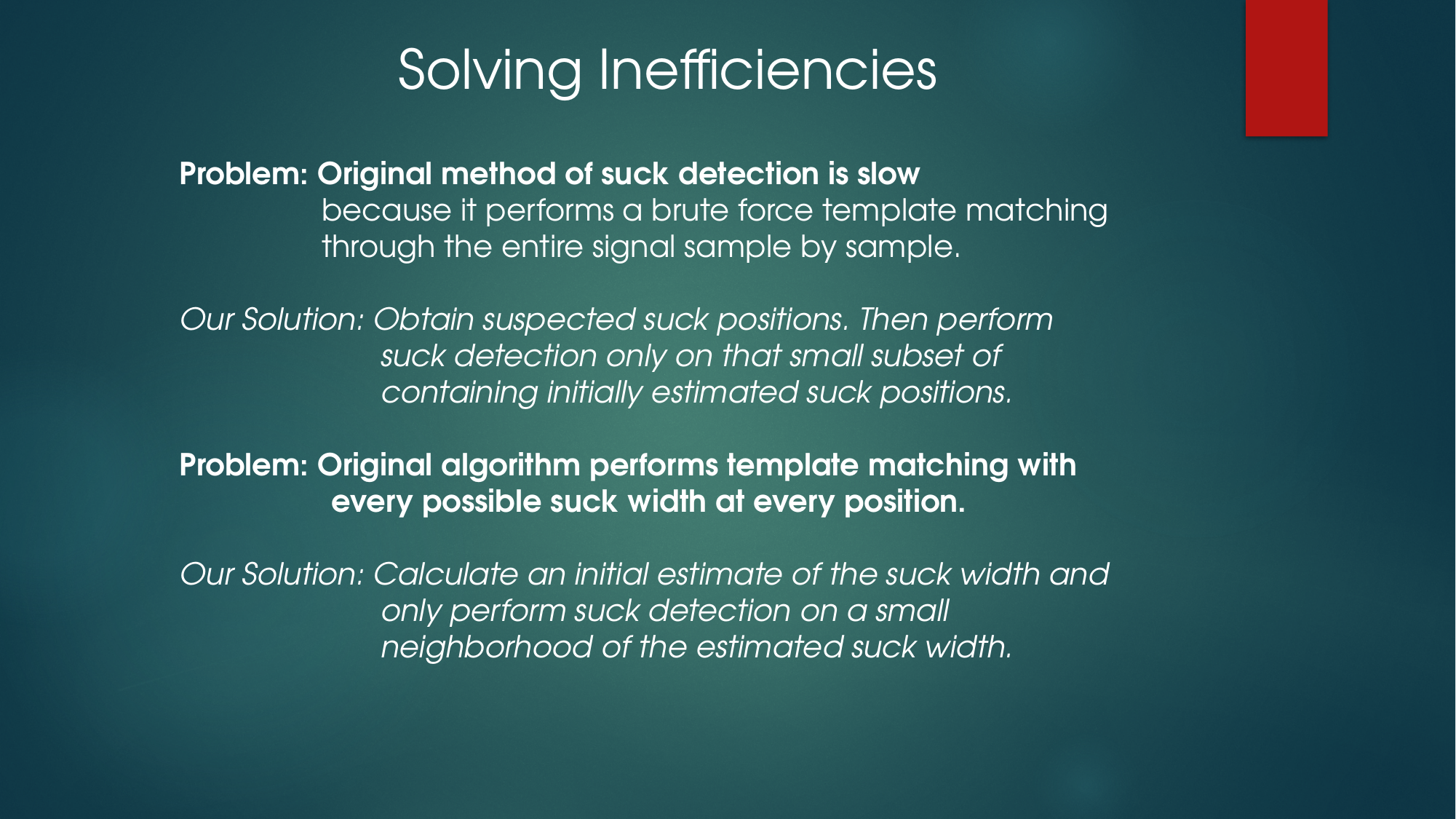

Solving Inefficiencies
Problem: Original method of suck detection is slow
                 because it performs a brute force template matching
                 through the entire signal sample by sample.

Our Solution: Obtain suspected suck positions. Then perform 	           suck detection only on that small subset of 		           containing initially estimated suck positions.

Problem: Original algorithm performs template matching with 	     every possible suck width at every position.

Our Solution: Calculate an initial estimate of the suck width and 	           only perform suck detection on a small 	    	           neighborhood of the estimated suck width.